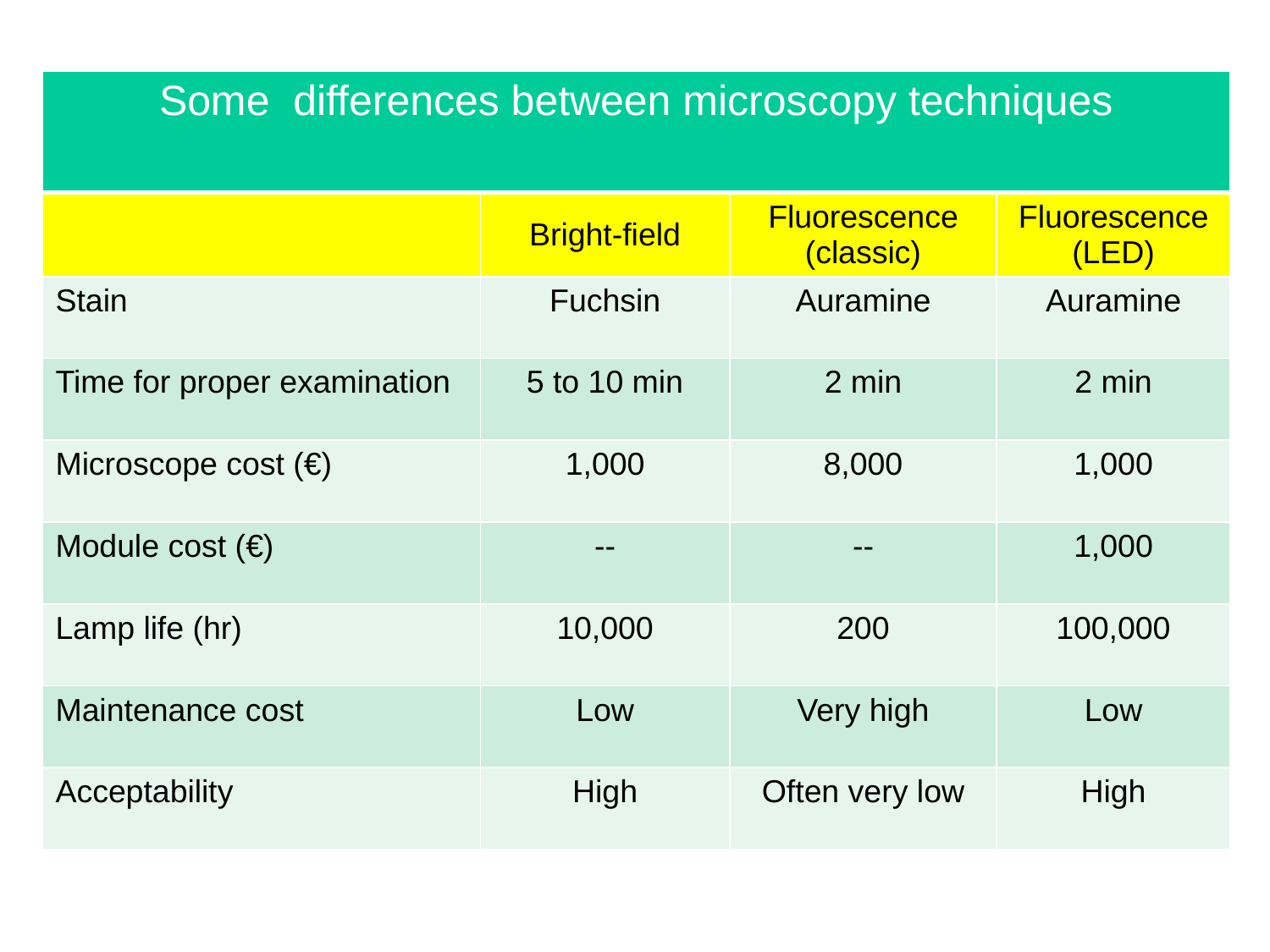

| Some differences between microscopy techniques |  |  |  |
| --- | --- | --- | --- |
|  | Bright-field | Fluorescence (classic) | Fluorescence (LED) |
| Stain | Fuchsin | Auramine | Auramine |
| Time for proper examination | 5 to 10 min | 2 min | 2 min |
| Microscope cost (€) | 1,000 | 8,000 | 1,000 |
| Module cost (€) | -- | -- | 1,000 |
| Lamp life (hr) | 10,000 | 200 | 100,000 |
| Maintenance cost | Low | Very high | Low |
| Acceptability | High | Often very low | High |